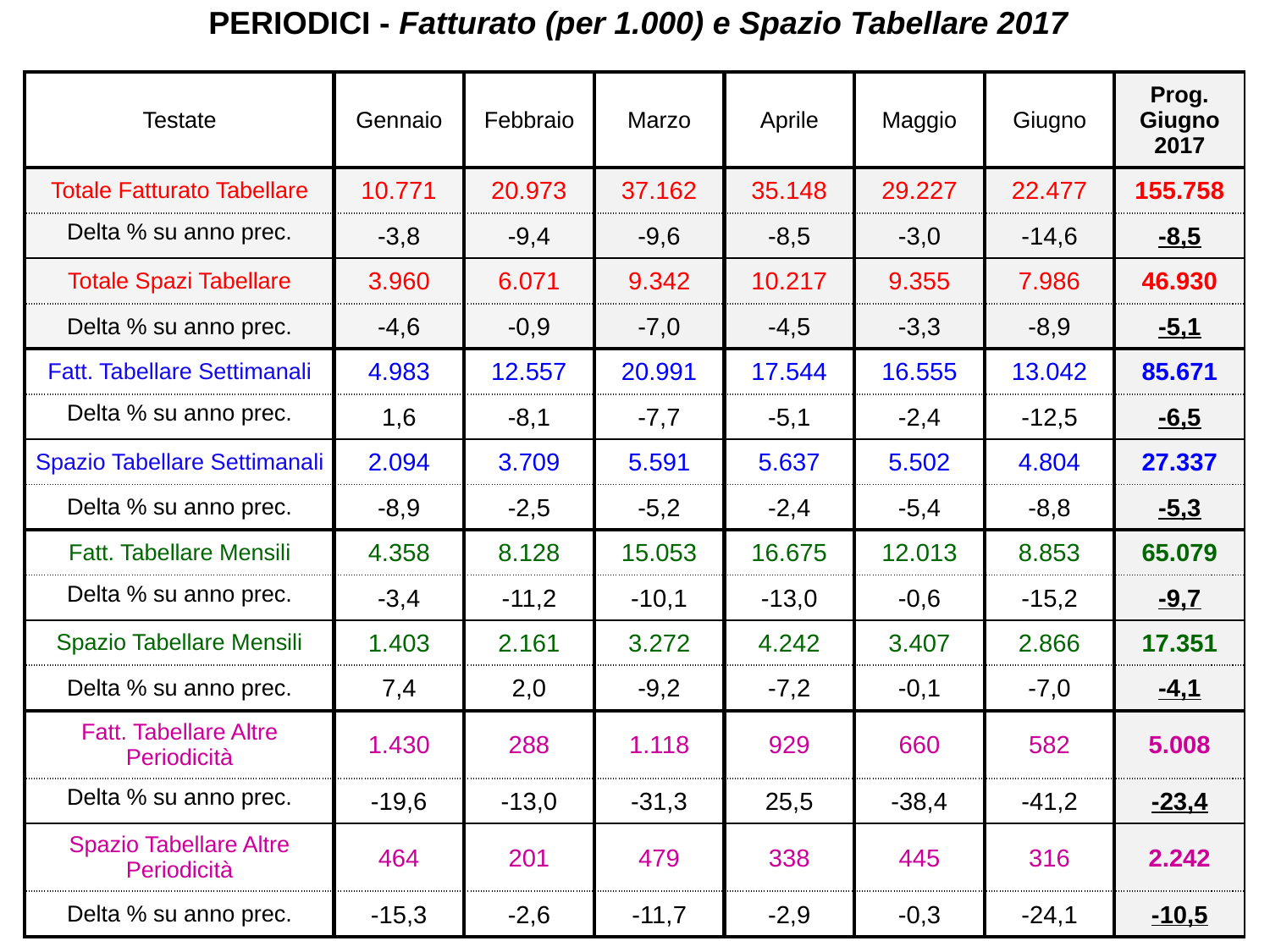

PERIODICI - Fatturato (per 1.000) e Spazio Tabellare 2017

| Testate | Gennaio | Febbraio | Marzo | Aprile | Maggio | Giugno | Prog. Giugno 2017 |
| --- | --- | --- | --- | --- | --- | --- | --- |
| Totale Fatturato Tabellare | 10.771 | 20.973 | 37.162 | 35.148 | 29.227 | 22.477 | 155.758 |
| Delta % su anno prec. | -3,8 | -9,4 | -9,6 | -8,5 | -3,0 | -14,6 | -8,5 |
| Totale Spazi Tabellare | 3.960 | 6.071 | 9.342 | 10.217 | 9.355 | 7.986 | 46.930 |
| Delta % su anno prec. | -4,6 | -0,9 | -7,0 | -4,5 | -3,3 | -8,9 | -5,1 |
| Fatt. Tabellare Settimanali | 4.983 | 12.557 | 20.991 | 17.544 | 16.555 | 13.042 | 85.671 |
| Delta % su anno prec. | 1,6 | -8,1 | -7,7 | -5,1 | -2,4 | -12,5 | -6,5 |
| Spazio Tabellare Settimanali | 2.094 | 3.709 | 5.591 | 5.637 | 5.502 | 4.804 | 27.337 |
| Delta % su anno prec. | -8,9 | -2,5 | -5,2 | -2,4 | -5,4 | -8,8 | -5,3 |
| Fatt. Tabellare Mensili | 4.358 | 8.128 | 15.053 | 16.675 | 12.013 | 8.853 | 65.079 |
| Delta % su anno prec. | -3,4 | -11,2 | -10,1 | -13,0 | -0,6 | -15,2 | -9,7 |
| Spazio Tabellare Mensili | 1.403 | 2.161 | 3.272 | 4.242 | 3.407 | 2.866 | 17.351 |
| Delta % su anno prec. | 7,4 | 2,0 | -9,2 | -7,2 | -0,1 | -7,0 | -4,1 |
| Fatt. Tabellare Altre Periodicità | 1.430 | 288 | 1.118 | 929 | 660 | 582 | 5.008 |
| Delta % su anno prec. | -19,6 | -13,0 | -31,3 | 25,5 | -38,4 | -41,2 | -23,4 |
| Spazio Tabellare Altre Periodicità | 464 | 201 | 479 | 338 | 445 | 316 | 2.242 |
| Delta % su anno prec. | -15,3 | -2,6 | -11,7 | -2,9 | -0,3 | -24,1 | -10,5 |